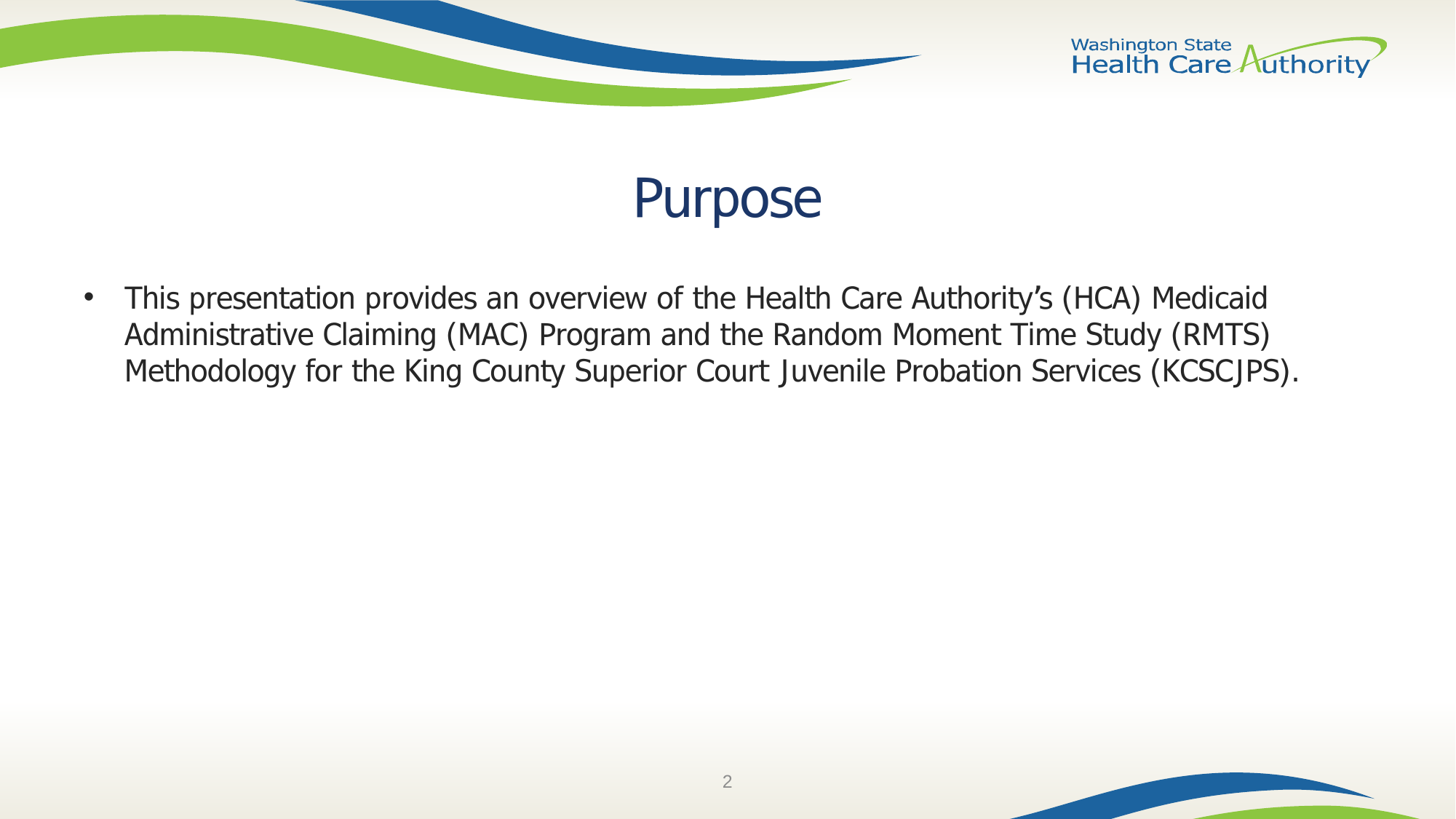

# Purpose
This presentation provides an overview of the Health Care Authority’s (HCA) Medicaid Administrative Claiming (MAC) Program and the Random Moment Time Study (RMTS) Methodology for the King County Superior Court Juvenile Probation Services (KCSCJPS).

2